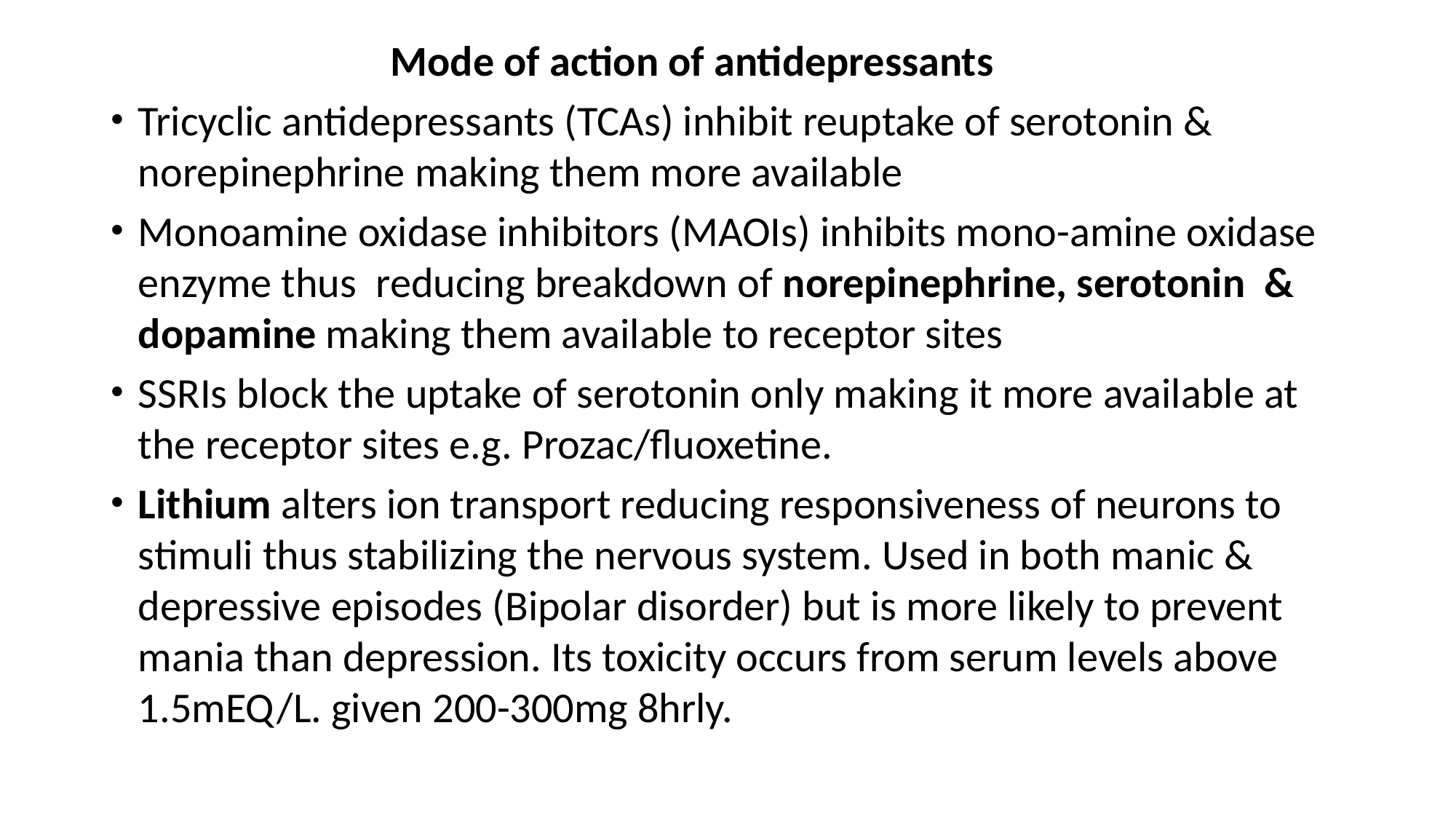

Mode of action of antidepressants
Tricyclic antidepressants (TCAs) inhibit reuptake of serotonin & norepinephrine making them more available
Monoamine oxidase inhibitors (MAOIs) inhibits mono-amine oxidase enzyme thus  reducing breakdown of norepinephrine, serotonin  & dopamine making them available to receptor sites
SSRIs block the uptake of serotonin only making it more available at the receptor sites e.g. Prozac/fluoxetine.
Lithium alters ion transport reducing responsiveness of neurons to stimuli thus stabilizing the nervous system. Used in both manic & depressive episodes (Bipolar disorder) but is more likely to prevent mania than depression. Its toxicity occurs from serum levels above 1.5mEQ/L. given 200-300mg 8hrly.